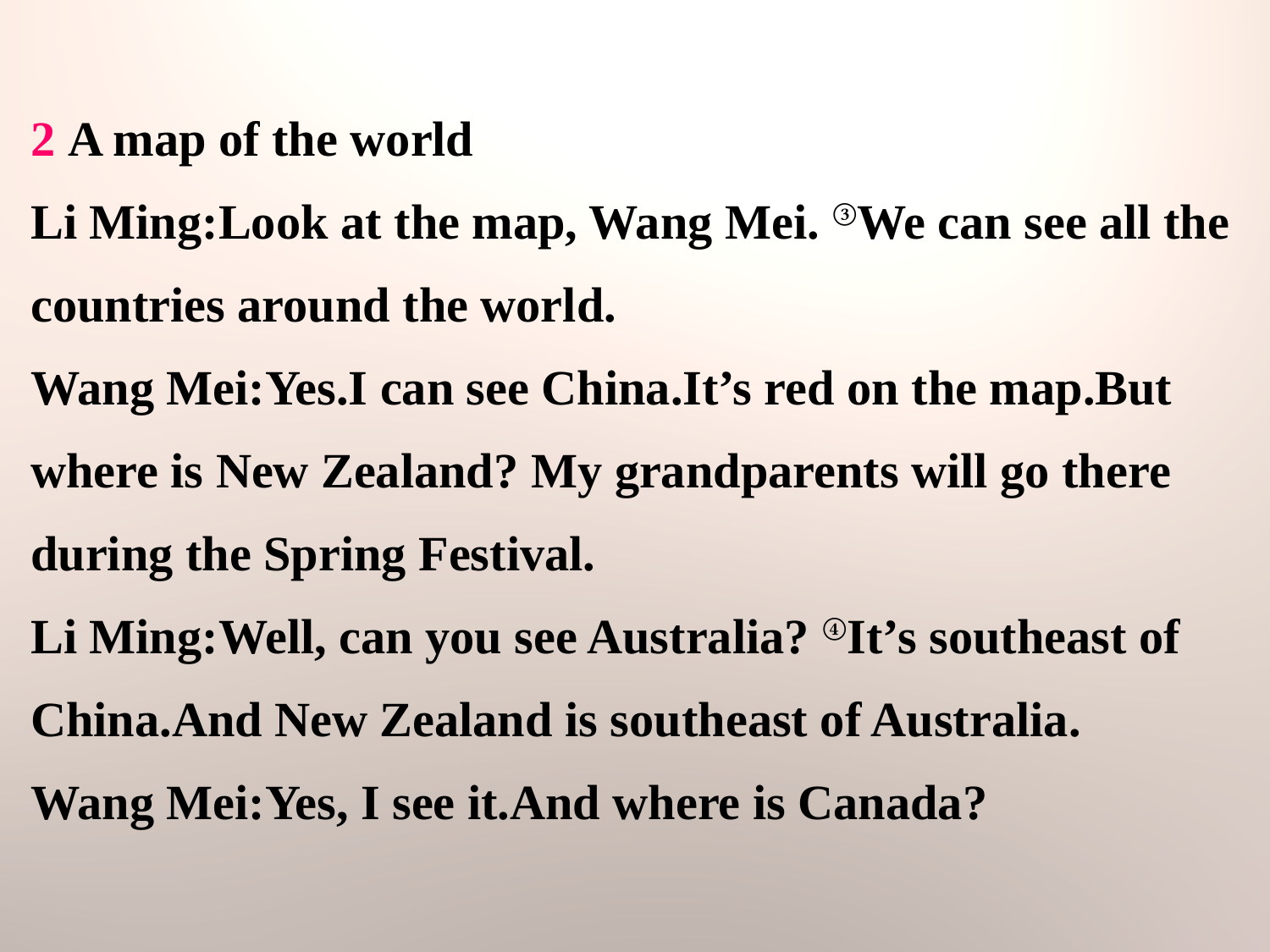

2 A map of the world
Li Ming:Look at the map, Wang Mei. ③We can see all the countries around the world.
Wang Mei:Yes.I can see China.It’s red on the map.But where is New Zealand? My grandparents will go there during the Spring Festival.
Li Ming:Well, can you see Australia? ④It’s southeast of China.And New Zealand is southeast of Australia.
Wang Mei:Yes, I see it.And where is Canada?